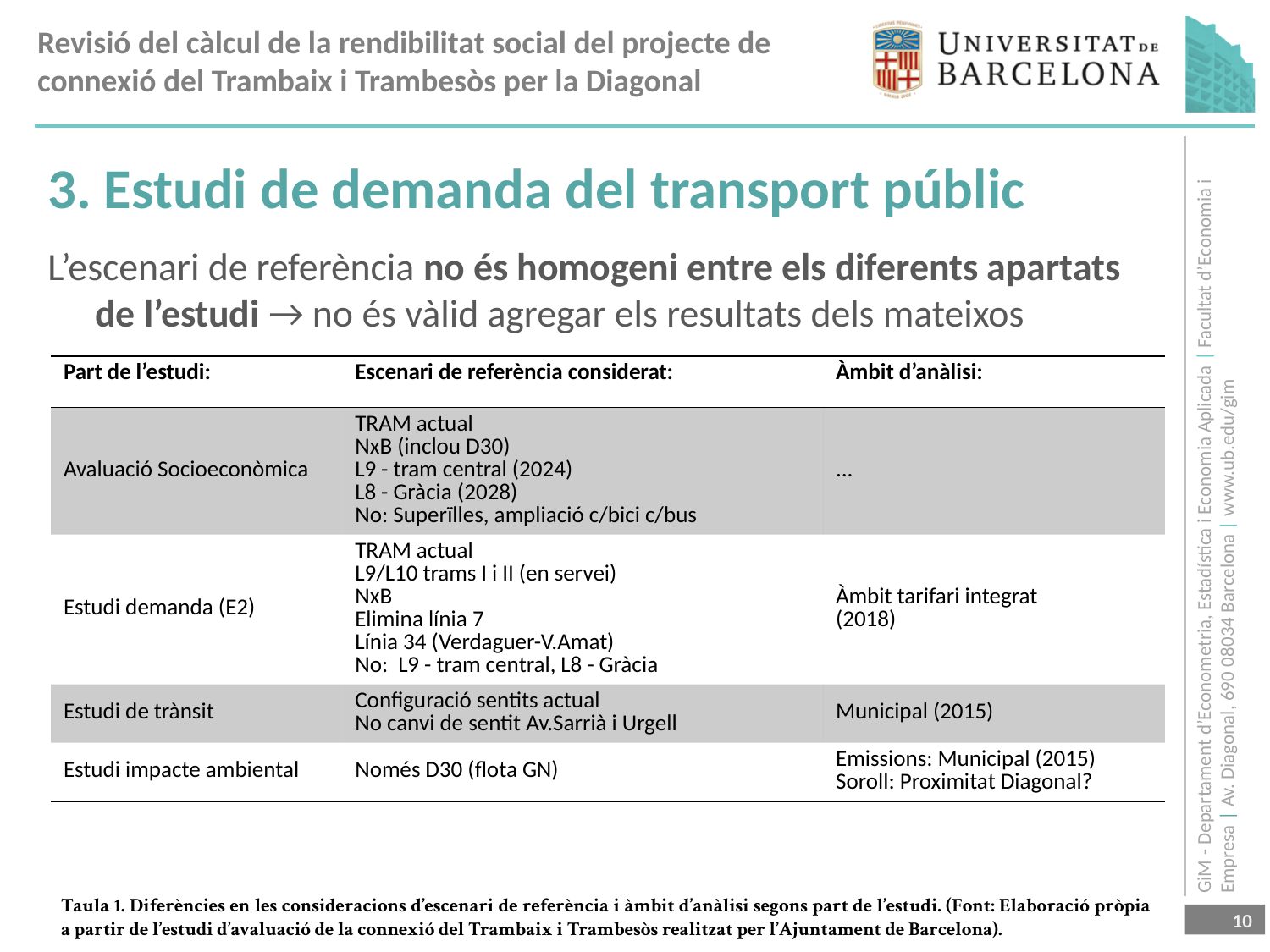

3. Estudi de demanda del transport públic
L’escenari de referència no és homogeni entre els diferents apartats de l’estudi → no és vàlid agregar els resultats dels mateixos
| Part de l’estudi: | Escenari de referència considerat: | Àmbit d’anàlisi: |
| --- | --- | --- |
| Avaluació Socioeconòmica | TRAM actual NxB (inclou D30) L9 - tram central (2024) L8 - Gràcia (2028) No: Superïlles, ampliació c/bici c/bus | ... |
| Estudi demanda (E2) | TRAM actual L9/L10 trams I i II (en servei) NxB Elimina línia 7 Línia 34 (Verdaguer-V.Amat) No: L9 - tram central, L8 - Gràcia | Àmbit tarifari integrat (2018) |
| Estudi de trànsit | Configuració sentits actual No canvi de sentit Av.Sarrià i Urgell | Municipal (2015) |
| Estudi impacte ambiental | Només D30 (flota GN) | Emissions: Municipal (2015) Soroll: Proximitat Diagonal? |
Taula 1. Diferències en les consideracions d’escenari de referència i àmbit d’anàlisi segons part de l’estudi. (Font: Elaboració pròpia a partir de l’estudi d’avaluació de la connexió del Trambaix i Trambesòs realitzat per l’Ajuntament de Barcelona).
10